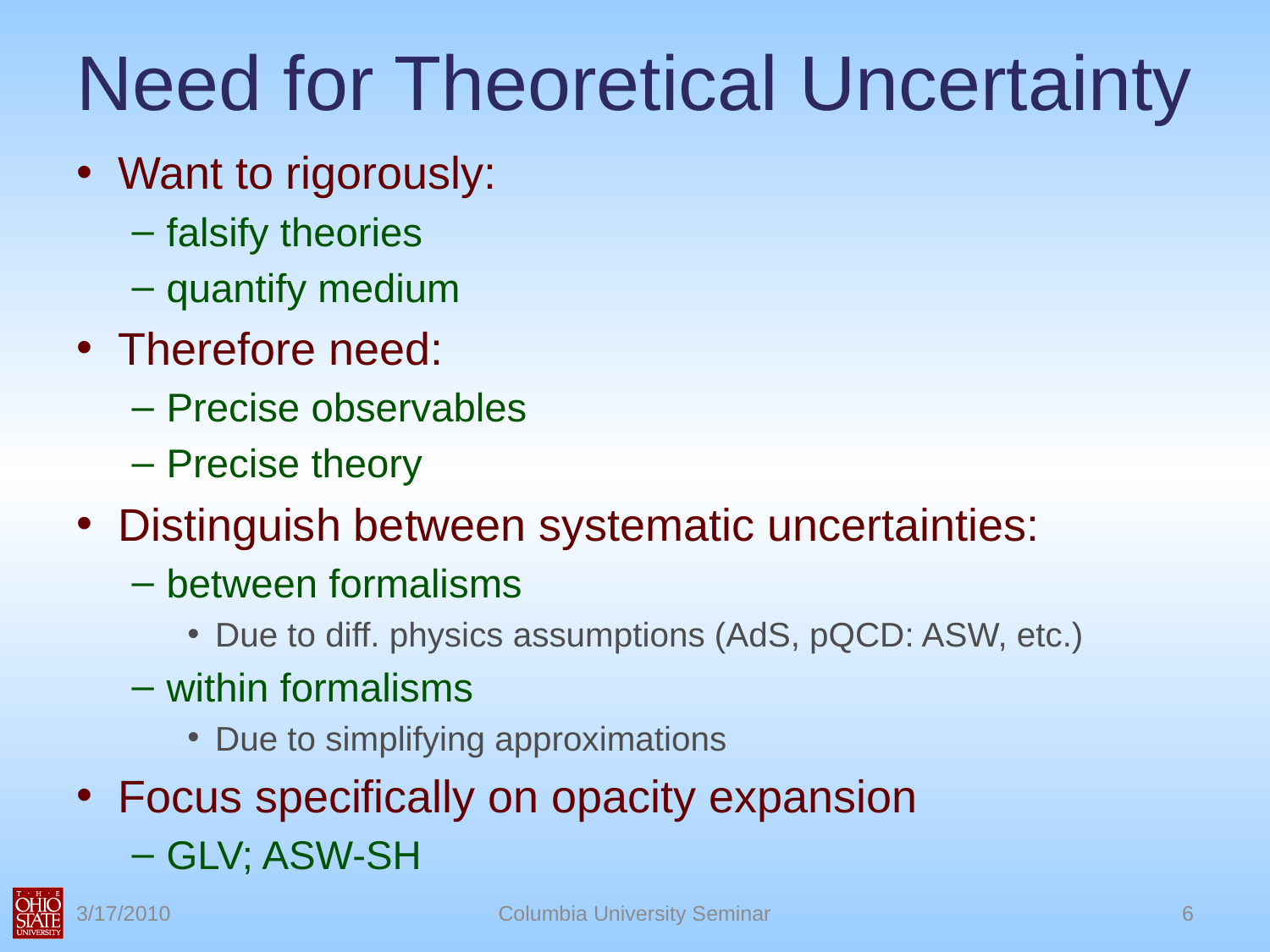

# Need for Theoretical Uncertainty
Want to rigorously:
falsify theories
quantify medium
Therefore need:
Precise observables
Precise theory
Distinguish between systematic uncertainties:
between formalisms
Due to diff. physics assumptions (AdS, pQCD: ASW, etc.)
within formalisms
Due to simplifying approximations
Focus specifically on opacity expansion
GLV; ASW-SH
3/17/2010
Columbia University Seminar
6